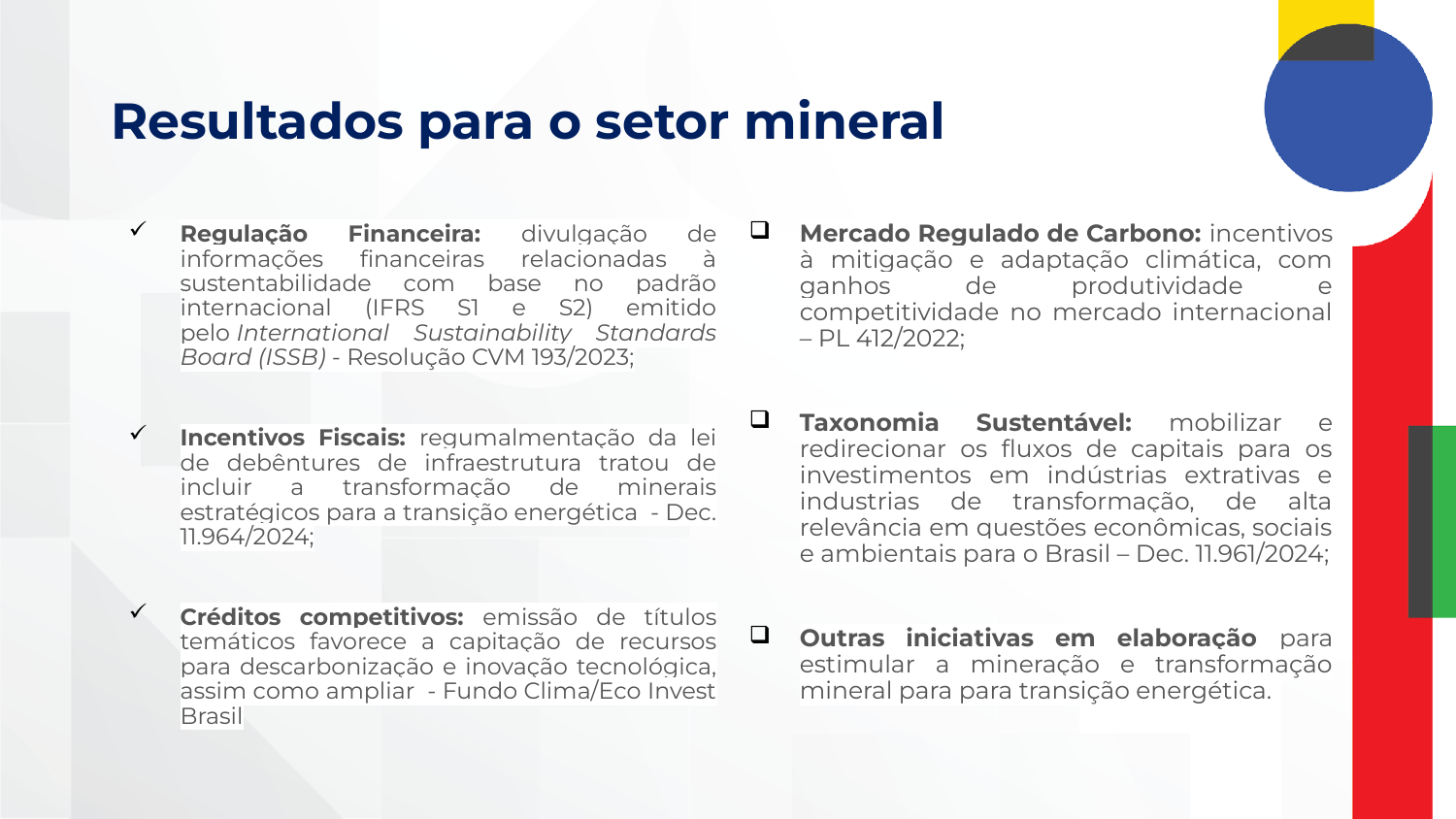

# Resultados para o setor mineral
Mercado Regulado de Carbono: incentivos à mitigação e adaptação climática, com ganhos de produtividade e competitividade no mercado internacional – PL 412/2022;

Taxonomia Sustentável: mobilizar e redirecionar os fluxos de capitais para os investimentos em indústrias extrativas e industrias de transformação, de alta relevância em questões econômicas, sociais e ambientais para o Brasil – Dec. 11.961/2024;

Outras iniciativas em elaboração para estimular a mineração e transformação mineral para para transição energética.

Regulação Financeira: divulgação de informações financeiras relacionadas à sustentabilidade com base no padrão internacional (IFRS S1 e S2) emitido pelo International Sustainability Standards Board (ISSB) - Resolução CVM 193/2023;

Incentivos Fiscais: regumalmentação da lei de debêntures de infraestrutura tratou de incluir a transformação de minerais estratégicos para a transição energética  - Dec. 11.964/2024;

Créditos competitivos: emissão de títulos temáticos favorece a capitação de recursos para descarbonização e inovação tecnológica, assim como ampliar  - Fundo Clima/Eco Invest Brasil